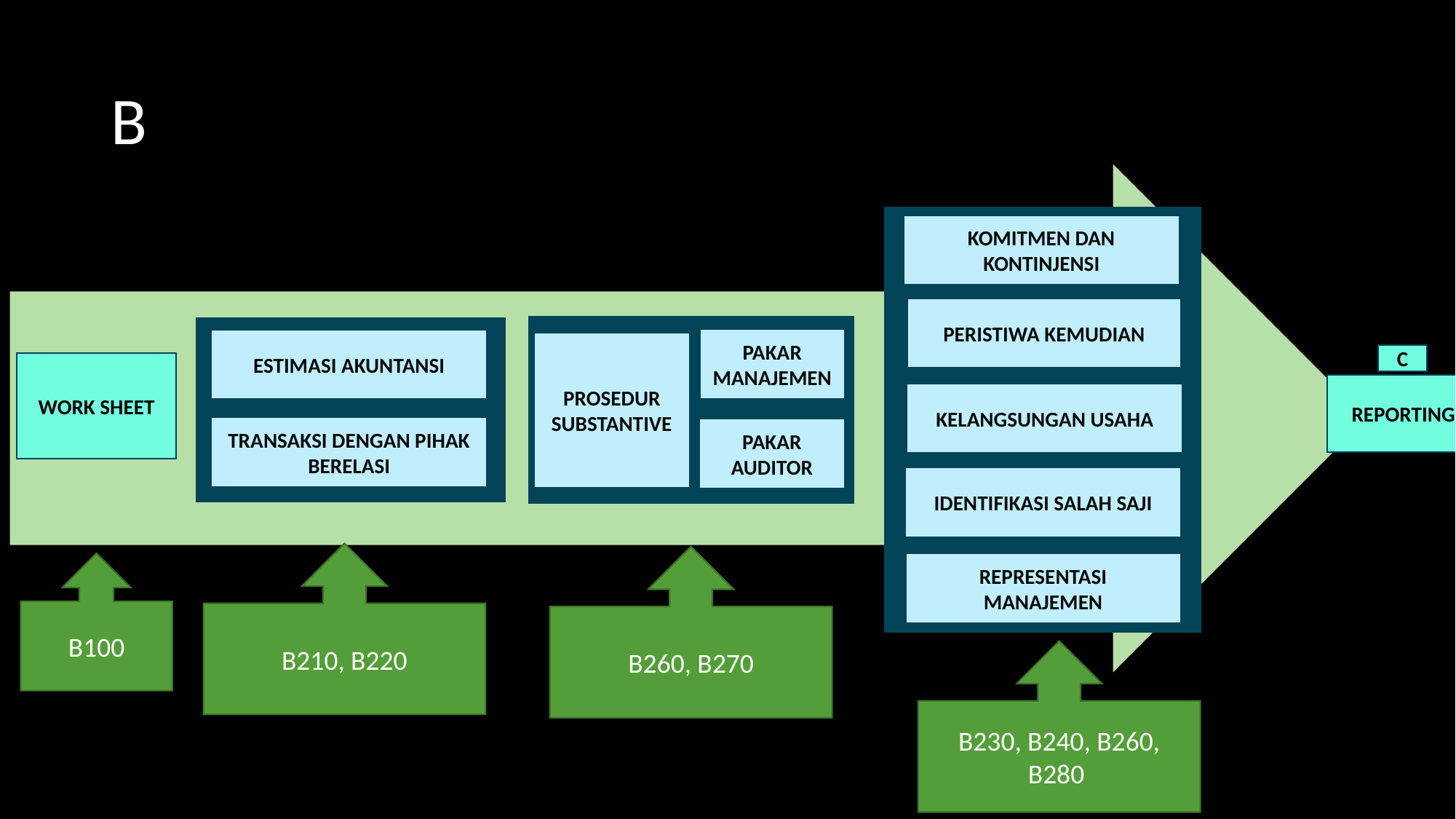

# B

KOMITMEN DAN KONTINJENSI

PERISTIWA KEMUDIAN

PAKAR MANAJEMEN
ESTIMASI AKUNTANSI
PROSEDUR SUBSTANTIVE
C
WORK SHEET
REPORTING
KELANGSUNGAN USAHA
TRANSAKSI DENGAN PIHAK BERELASI
PAKAR AUDITOR
IDENTIFIKASI SALAH SAJI
B210, B220
B260, B270
B100
REPRESENTASI MANAJEMEN
B230, B240, B260, B280